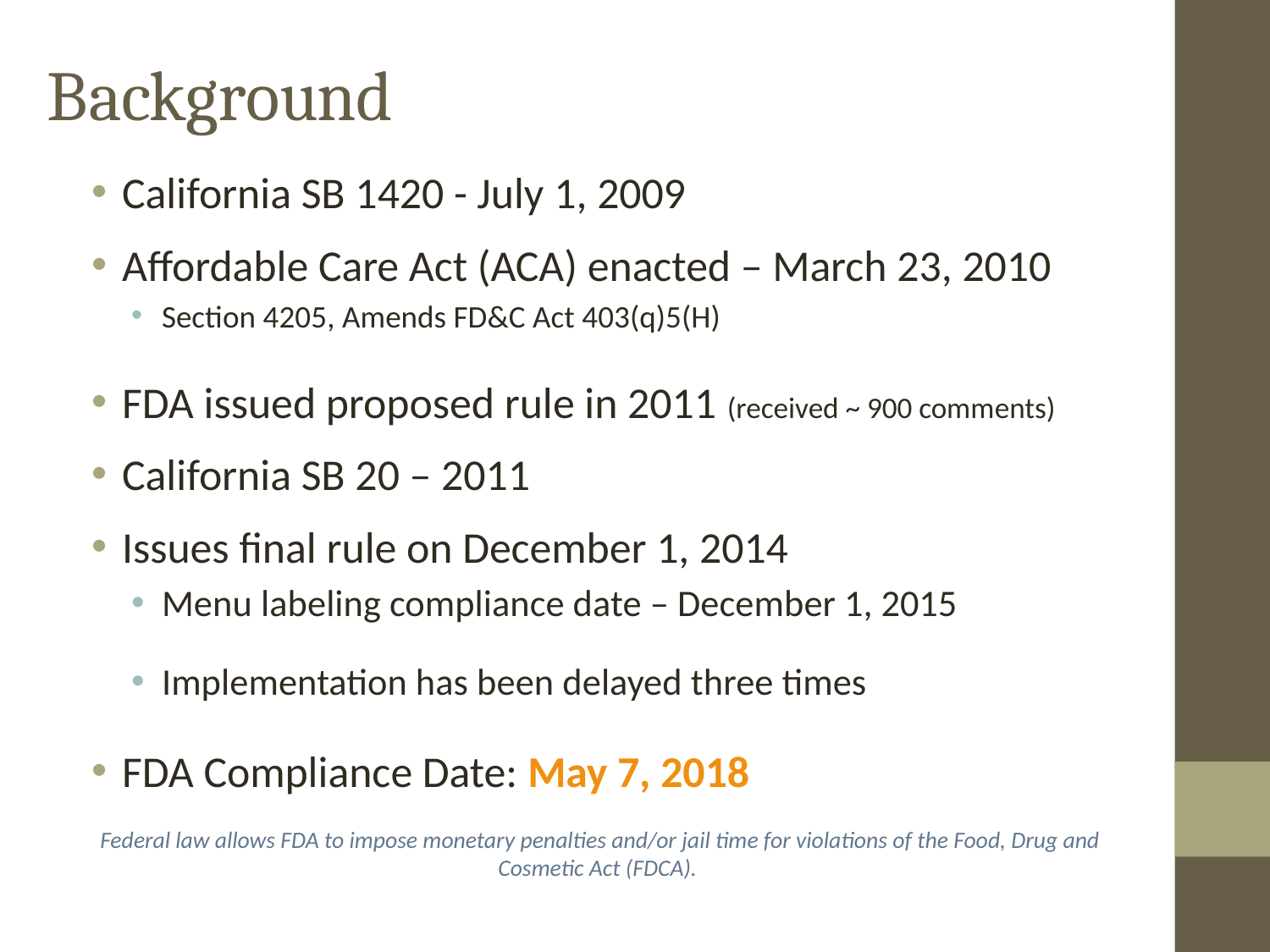

Background
California SB 1420 - July 1, 2009

Affordable Care Act (ACA) enacted – March 23, 2010
Section 4205, Amends FD&C Act 403(q)5(H)

FDA issued proposed rule in 2011 (received ~ 900 comments)

California SB 20 – 2011

Issues final rule on December 1, 2014
Menu labeling compliance date – December 1, 2015

Implementation has been delayed three times

FDA Compliance Date: May 7, 2018

Federal law allows FDA to impose monetary penalties and/or jail time for violations of the Food, Drug and Cosmetic Act (FDCA).